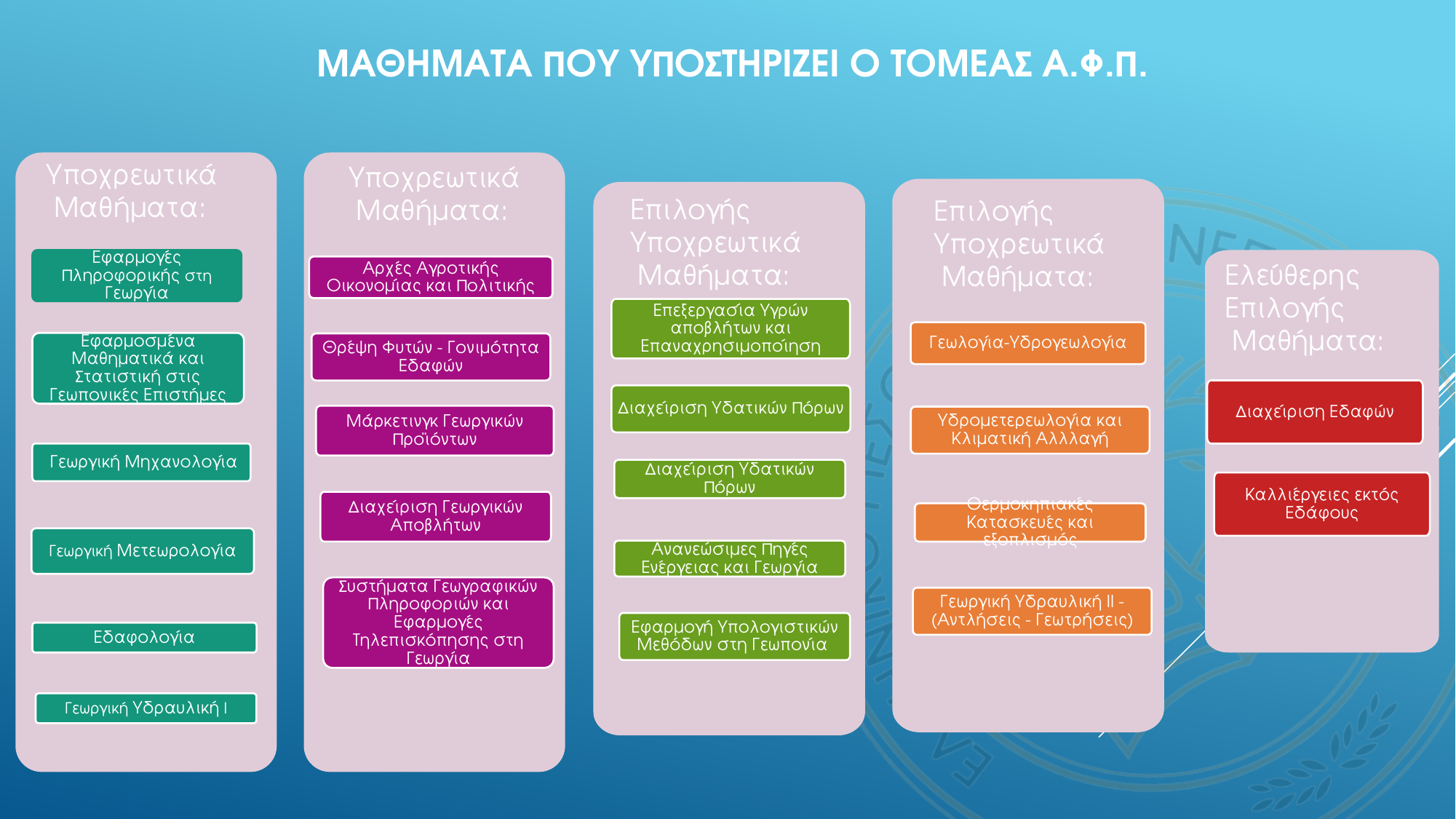

ΜΑΘΗΜΑΤΑ ΠΟΥ ΥΠΟΣΤΗΡΙΖΕΙ Ο ΤΟΜΕΑΣ Α.Φ.Π.
Υποχρεωτικά
 Μαθήματα:

Υποχρεωτικά
 Μαθήματα:

Επιλογής Υποχρεωτικά
 Μαθήματα:
Επιλογής Υποχρεωτικά
 Μαθήματα:
Εφαρμογές Πληροφορικής στη Γεωργία

Ελεύθερης Επιλογής
 Μαθήματα:
Αρχές Αγροτικής Οικονομίας και Πολιτικής
Επεξεργασία Υγρών αποβλήτων και Επαναχρησιμοποίηση
Γεωλογία-Υδρογεωλογία
Εφαρμοσμένα Μαθηματικά και Στατιστική στις Γεωπονικές Επιστήμες
Θρέψη Φυτών - Γονιμότητα Εδαφών
Διαχείριση Εδαφών
Διαχείριση Υδατικών Πόρων
Μάρκετινγκ Γεωργικών Προϊόντων
Υδρομετερεωλογία και Κλιματική Αλλλαγή
 Γεωργική Μηχανολογία
Διαχείριση Υδατικών Πόρων
Καλλιέργειες εκτός Εδάφους
Διαχείριση Γεωργικών Αποβλήτων
Θερμοκηπιακές Κατασκευές και εξοπλισμός
Γεωργική Μετεωρολογία
Ανανεώσιμες Πηγές Ενέργειας και Γεωργία
Συστήματα Γεωγραφικών Πληροφοριών και Εφαρμογές Τηλεπισκόπησης στη Γεωργία
Γεωργική Υδραυλική ΙΙ - (Αντλήσεις - Γεωτρήσεις)
Εφαρμογή Υπολογιστικών Μεθόδων στη Γεωπονία
Εδαφολογία
Γεωργική Υδραυλική Ι